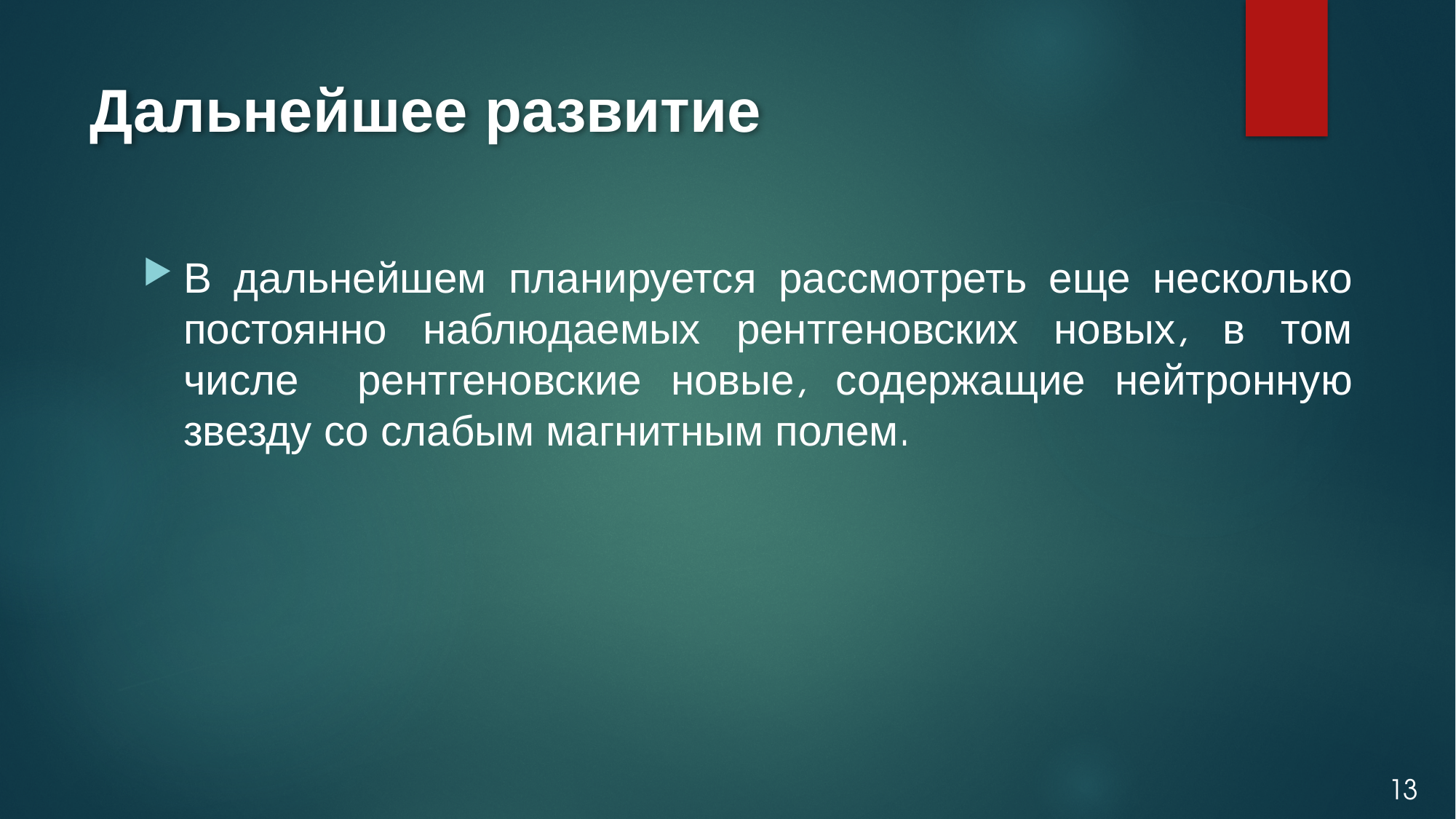

# Дальнейшее развитие
В дальнейшем планируется рассмотреть еще несколько постоянно наблюдаемых рентгеновских новых, в том числе  рентгеновские новые, содержащие нейтронную звезду со слабым магнитным полем.
13